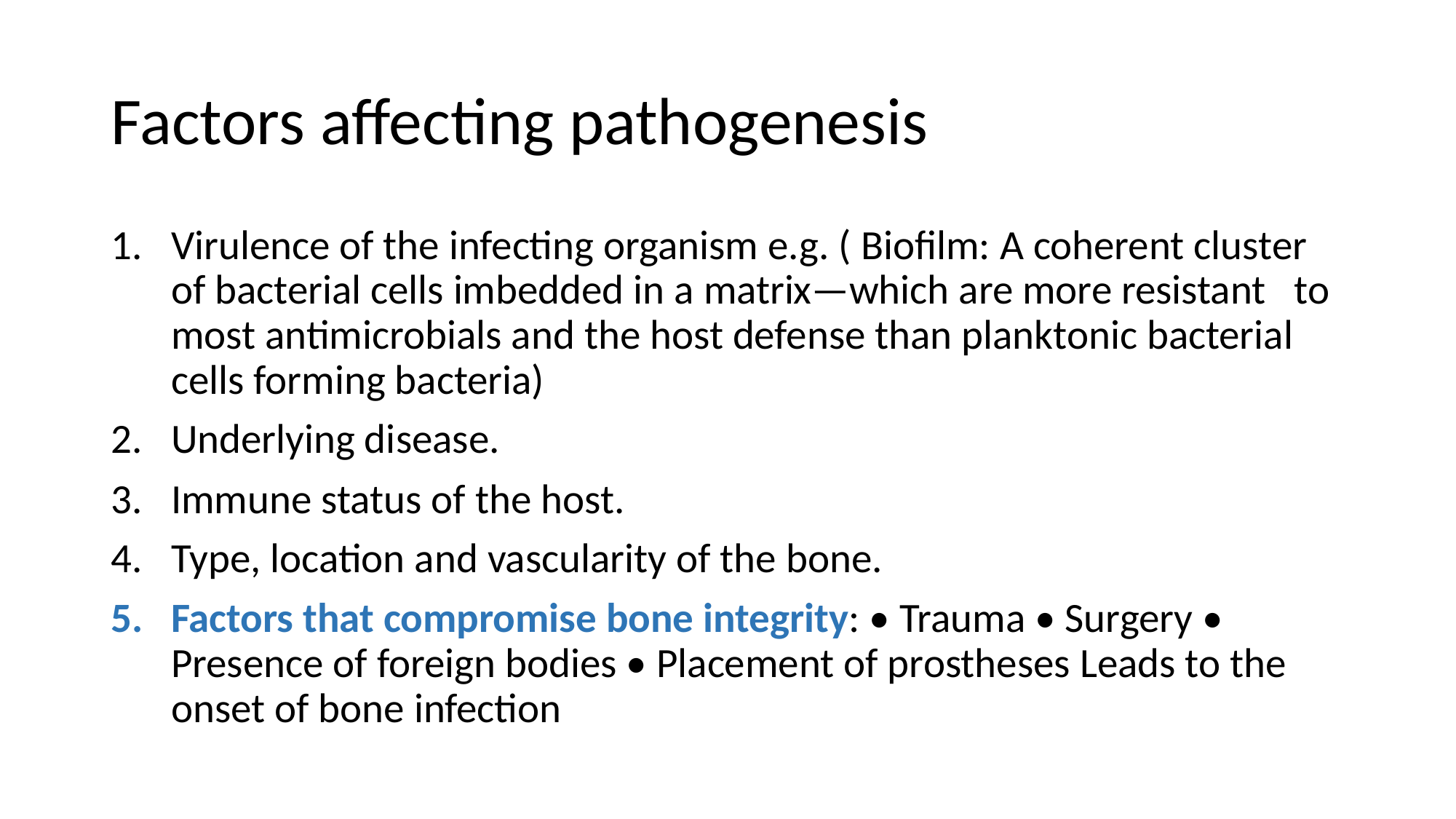

# Factors affecting pathogenesis
Virulence of the infecting organism e.g. ( Biofilm: A coherent cluster of bacterial cells imbedded in a matrix—which are more resistant   to most antimicrobials and the host defense than planktonic bacterial cells forming bacteria)
Underlying disease.
Immune status of the host.
Type, location and vascularity of the bone.
Factors that compromise bone integrity: • Trauma • Surgery • Presence of foreign bodies • Placement of prostheses Leads to the onset of bone infection